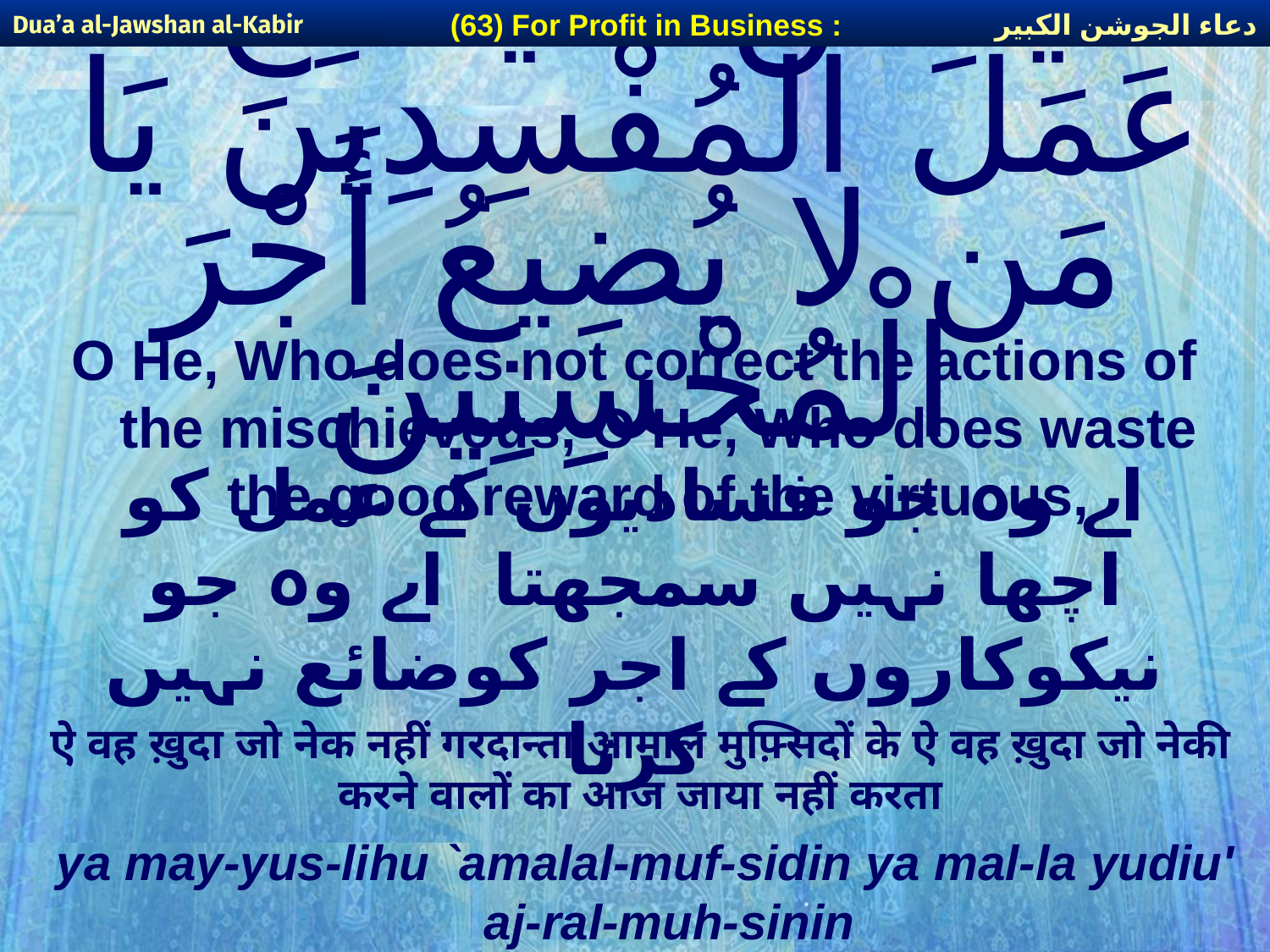

دعاء الجوشن الكبير
(63) For Profit in Business :
Dua’a al-Jawshan al-Kabir
# يَا مَن لا يُصْلِحُ عَمَلَ الْمُفْسِدِينَ يَا مَن لا يُضِيعُ أَجْرَ الْمُحْسِنِينَ
O He, Who does not correct the actions of the mischievous, O He, Who does waste the good reward of the virtuous,
اے وہ جو فسادیوں کے عمل کو اچھا نہیں سمجھتا  اے وہ جو نیکوکاروں کے اجر کوضائع نہیں کرتا
ऐ वह ख़ुदा जो नेक नहीं गरदान्ता आमाल मुफ़्सिदों के ऐ वह ख़ुदा जो नेकी करने वालों का आज जाया नहीं करता
ya may-yus-lihu `amalal-muf-sidin ya mal-la yudiu' aj-ral-muh-sinin